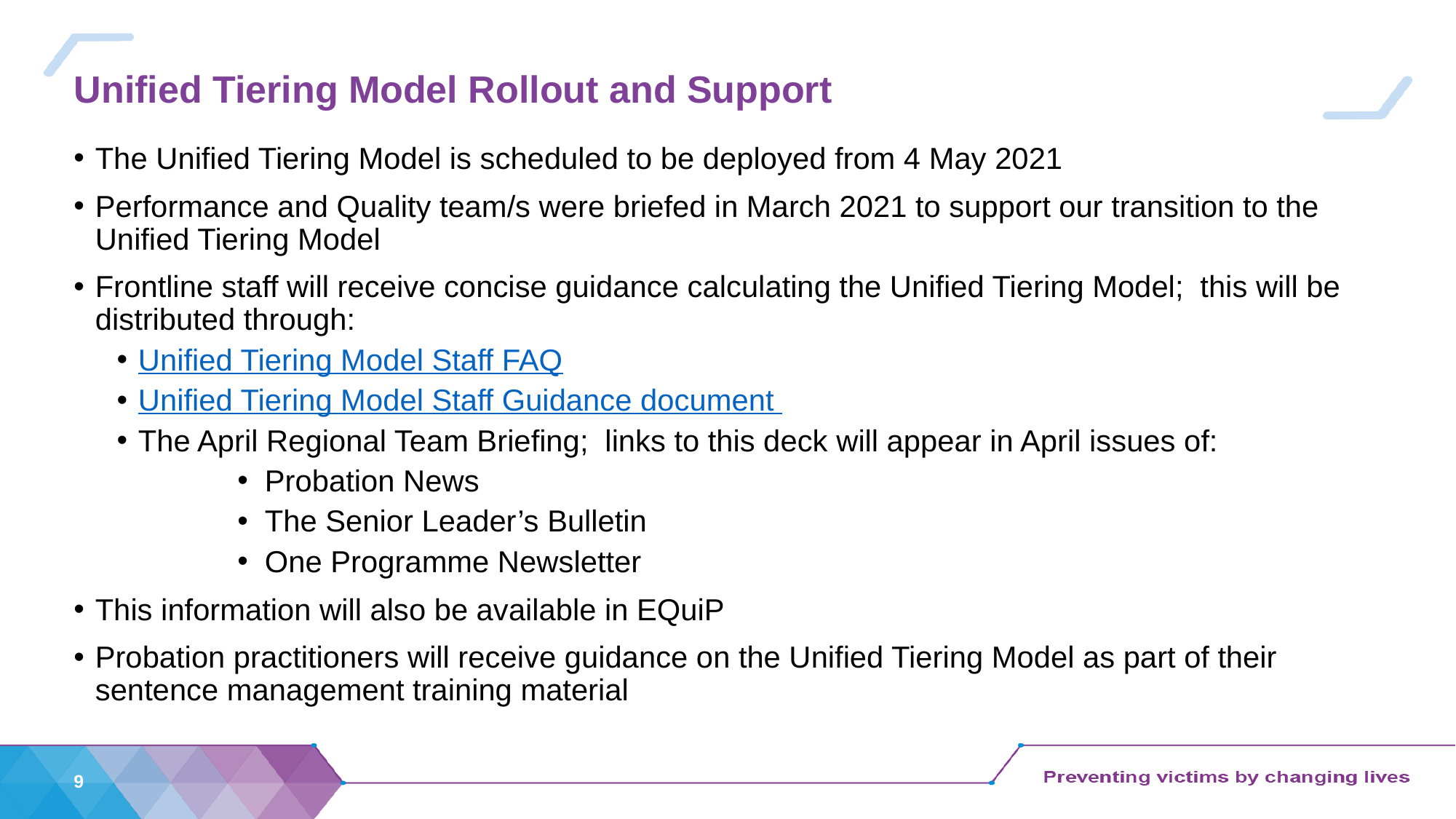

# Unified Tiering Model Rollout and Support
The Unified Tiering Model is scheduled to be deployed from 4 May 2021
Performance and Quality team/s were briefed in March 2021 to support our transition to the Unified Tiering Model
Frontline staff will receive concise guidance calculating the Unified Tiering Model;  this will be distributed through:
Unified Tiering Model Staff FAQ
Unified Tiering Model Staff Guidance document
The April Regional Team Briefing;  links to this deck will appear in April issues of:
Probation News
The Senior Leader’s Bulletin
One Programme Newsletter
This information will also be available in EQuiP
Probation practitioners will receive guidance on the Unified Tiering Model as part of their sentence management training material

9